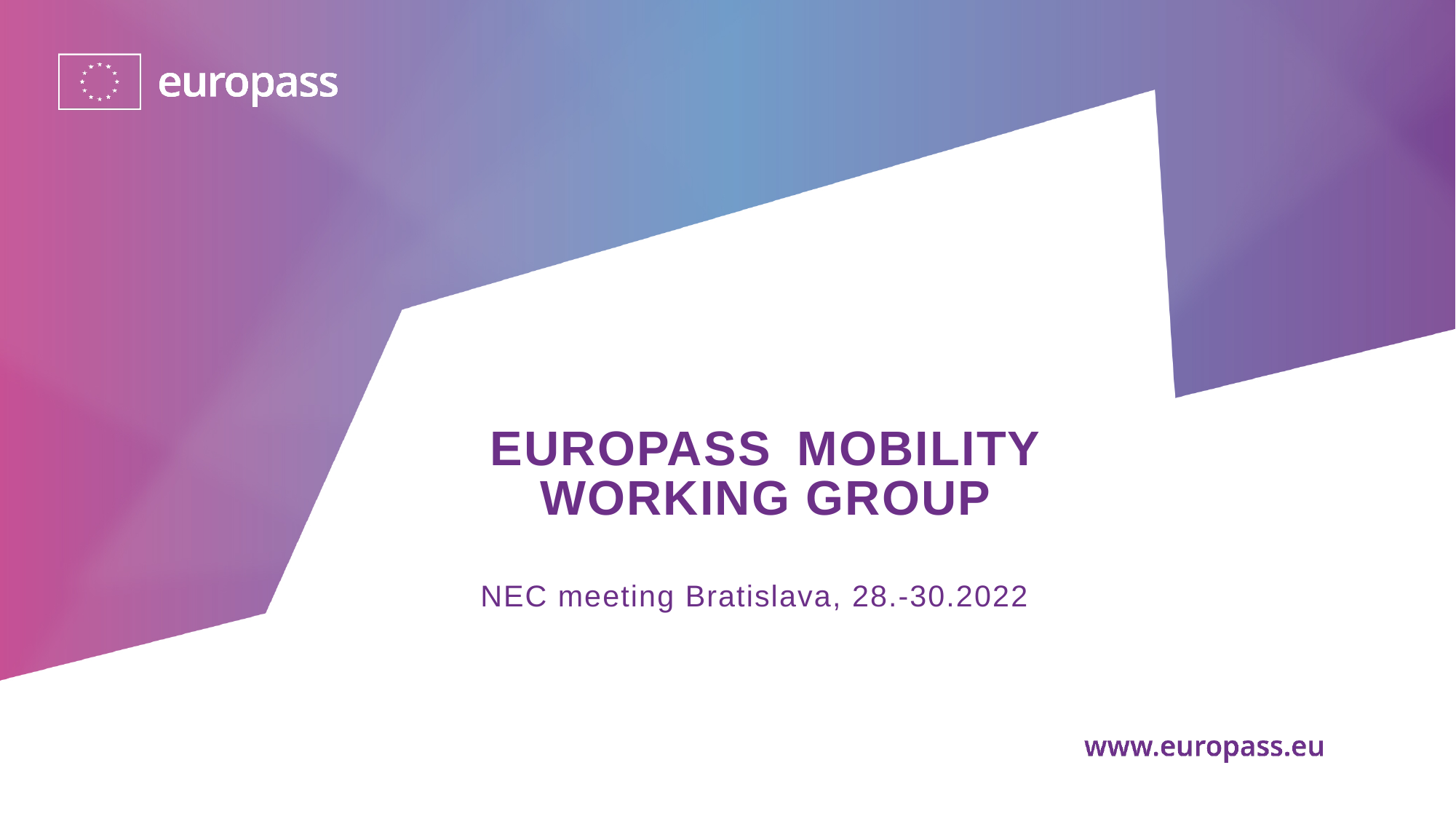

EUROPASS	 MOBILITY WORKING GROUP
NEC meeting Bratislava, 28.-30.2022